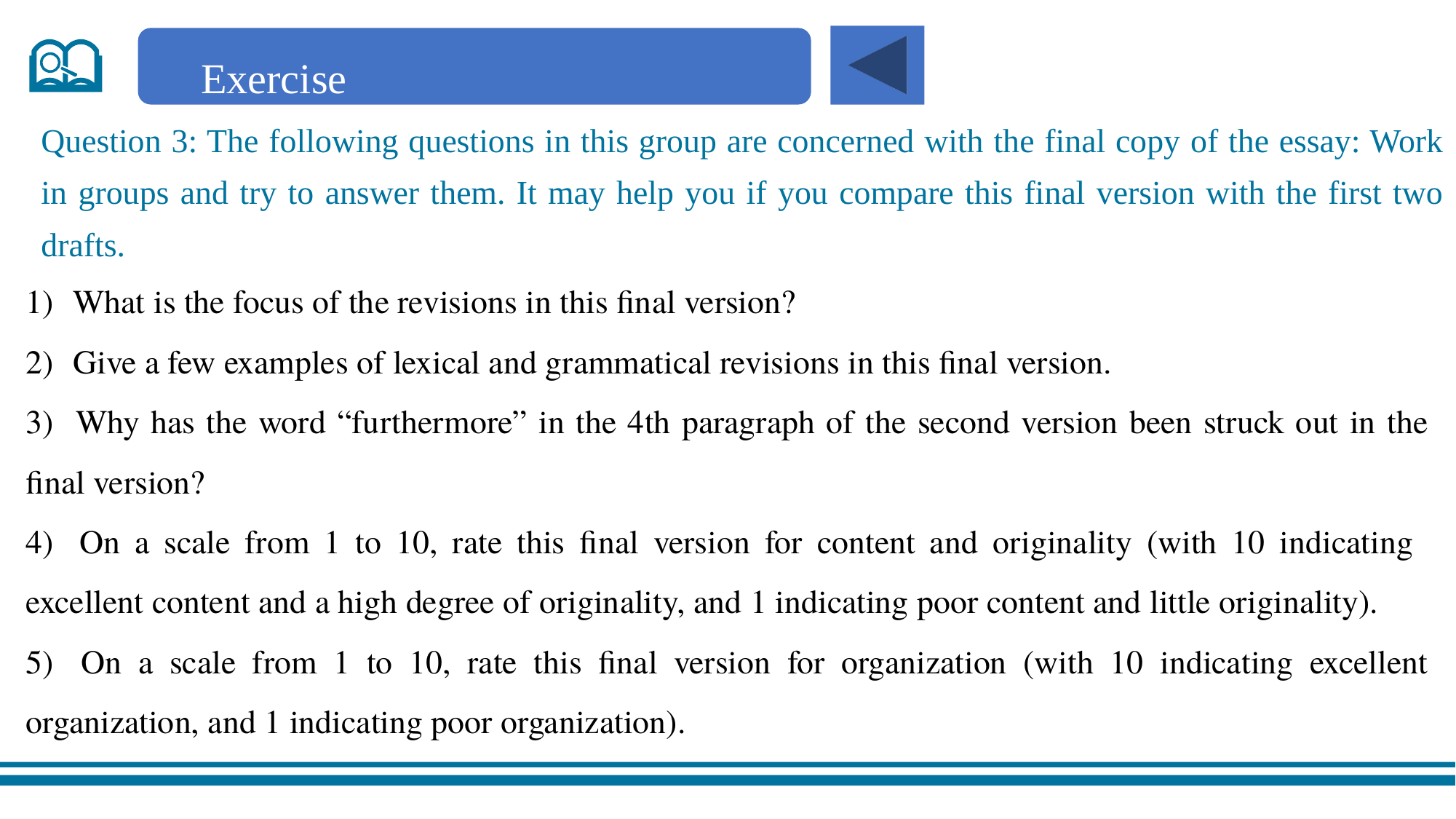

Exercise
Question 3: The following questions in this group are concerned with the final copy of the essay: Work in groups and try to answer them. It may help you if you compare this final version with the first two drafts.
1)  What is the focus of the revisions in this final version?
2)  Give a few examples of lexical and grammatical revisions in this final version.
3)  Why has the word “furthermore” in the 4th paragraph of the second version been struck out in the final version?
4)  On a scale from 1 to 10, rate this final version for content and originality (with 10 indicating  excellent content and a high degree of originality, and 1 indicating poor content and little originality).
5)  On a scale from 1 to 10, rate this final version for organization (with 10 indicating excellent organization, and 1 indicating poor organization).